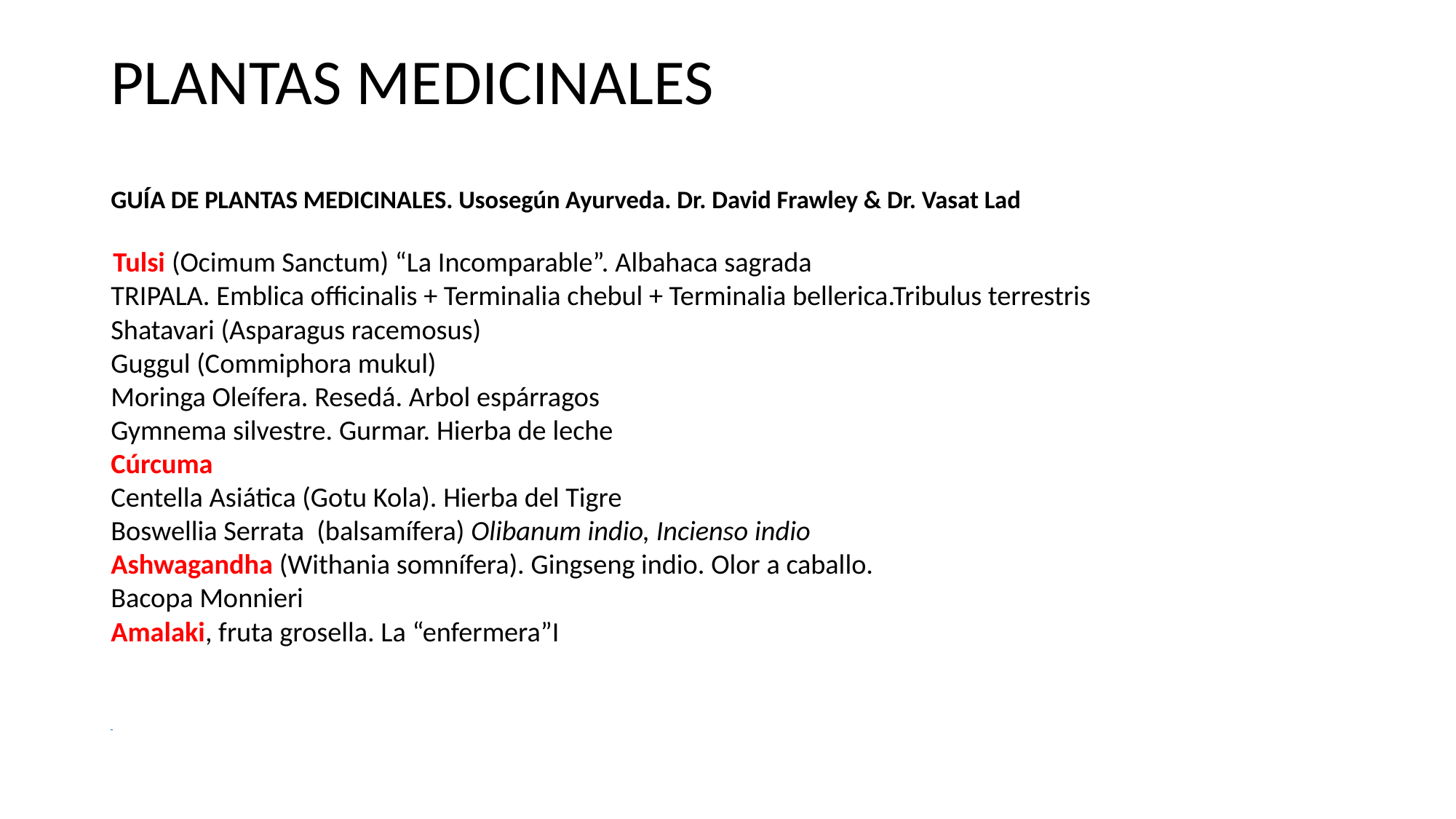

# PLANTAS MEDICINALES

GUÍA DE PLANTAS MEDICINALES. Usosegún Ayurveda. Dr. David Frawley & Dr. Vasat Lad

 Tulsi (Ocimum Sanctum) “La Incomparable”. Albahaca sagrada
TRIPALA. Emblica officinalis + Terminalia chebul + Terminalia bellerica.Tribulus terrestris
Shatavari (Asparagus racemosus)
Guggul (Commiphora mukul)
Moringa Oleífera. Resedá. Arbol espárragos
Gymnema silvestre. Gurmar. Hierba de leche
Cúrcuma
Centella Asiática (Gotu Kola). Hierba del Tigre
Boswellia Serrata  (balsamífera) Olibanum indio, Incienso indio
Ashwagandha (Withania somnífera). Gingseng indio. Olor a caballo.
Bacopa Monnieri
Amalaki, fruta grosella. La “enfermera”I